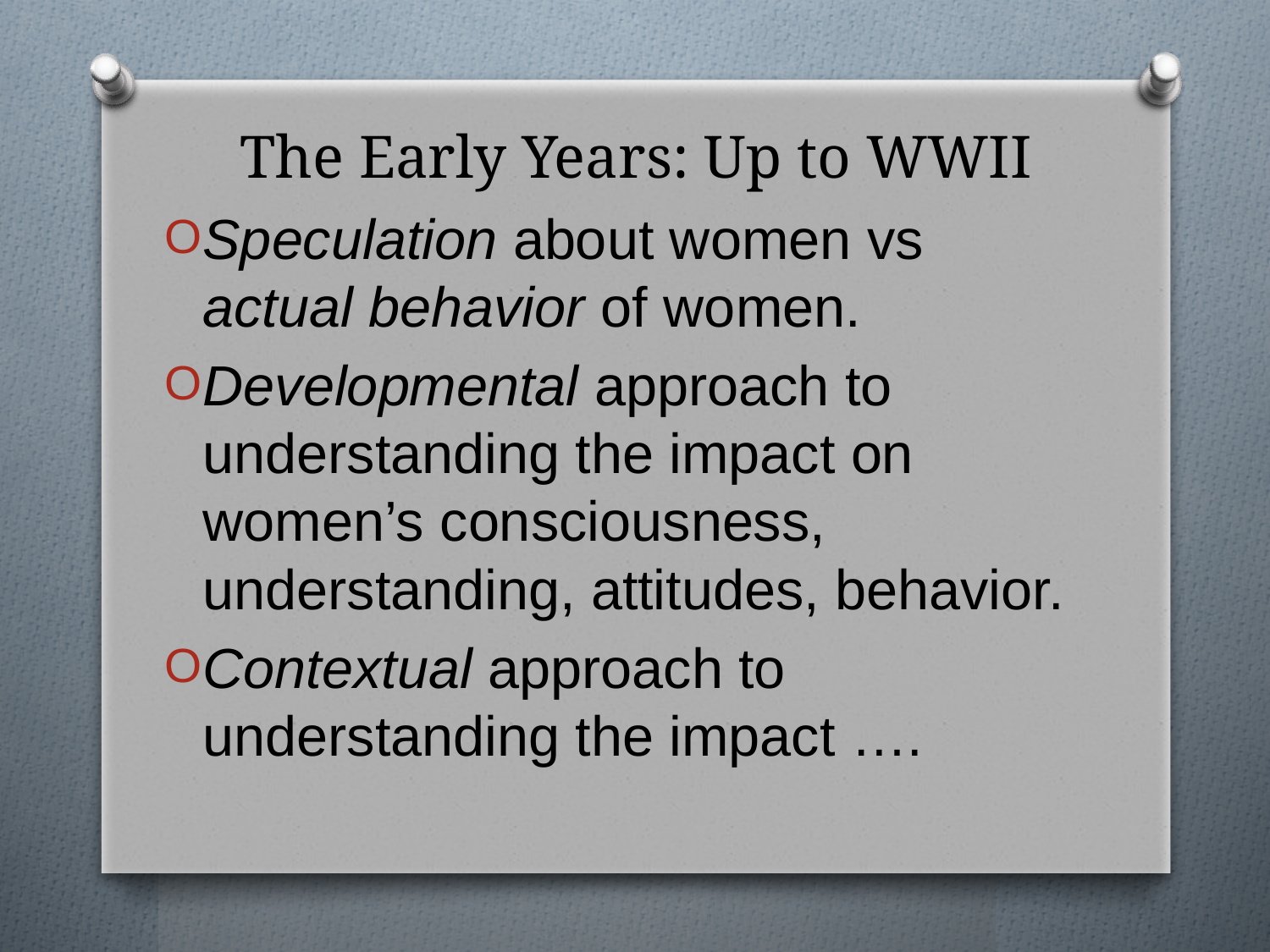

# The Early Years: Up to WWII
Speculation about women vs actual behavior of women.
Developmental approach to understanding the impact on women’s consciousness, understanding, attitudes, behavior.
Contextual approach to understanding the impact ….